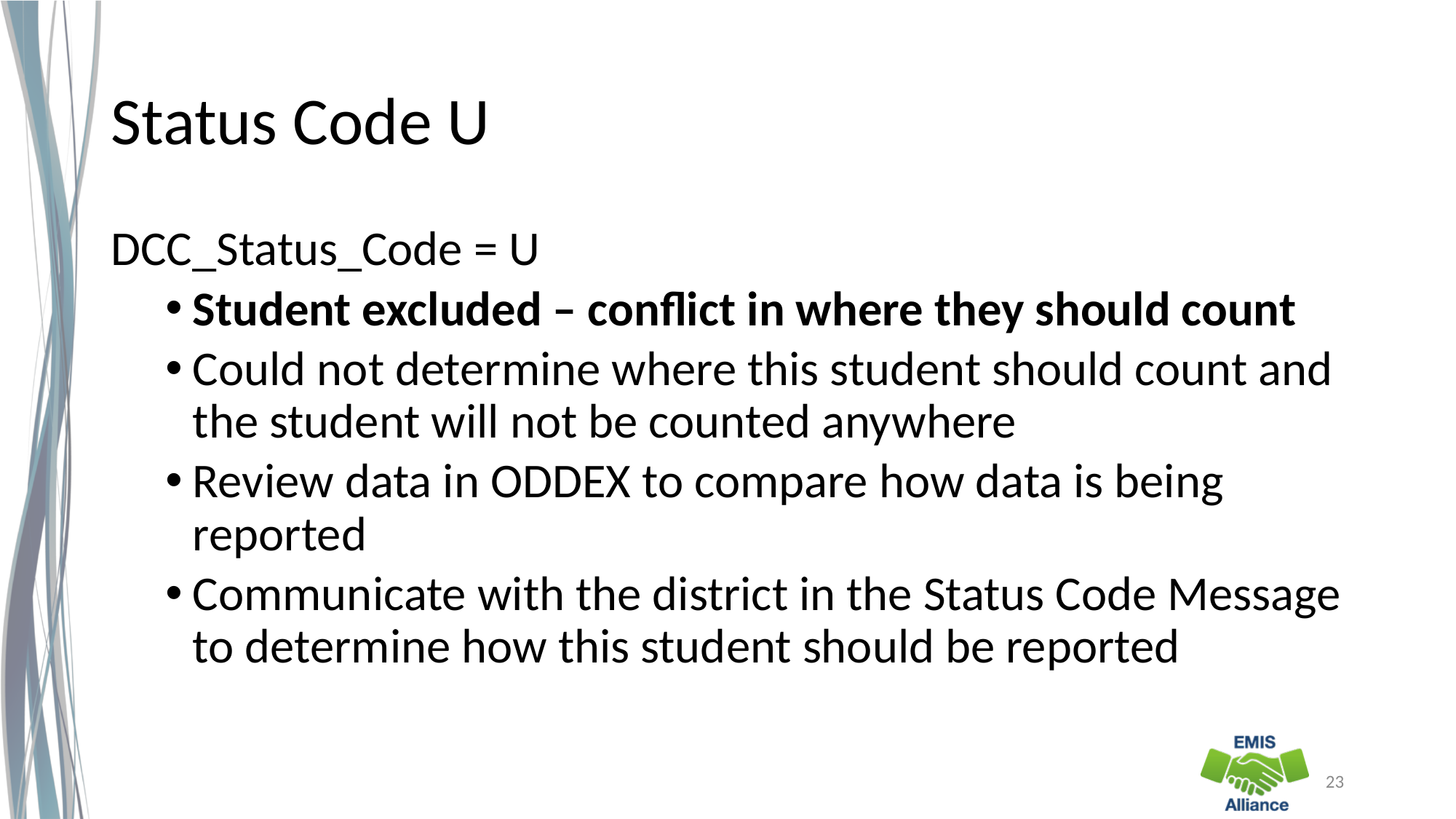

# Status Code U
DCC_Status_Code = U
Student excluded – conflict in where they should count
Could not determine where this student should count and the student will not be counted anywhere
Review data in ODDEX to compare how data is being reported
Communicate with the district in the Status Code Message to determine how this student should be reported

23